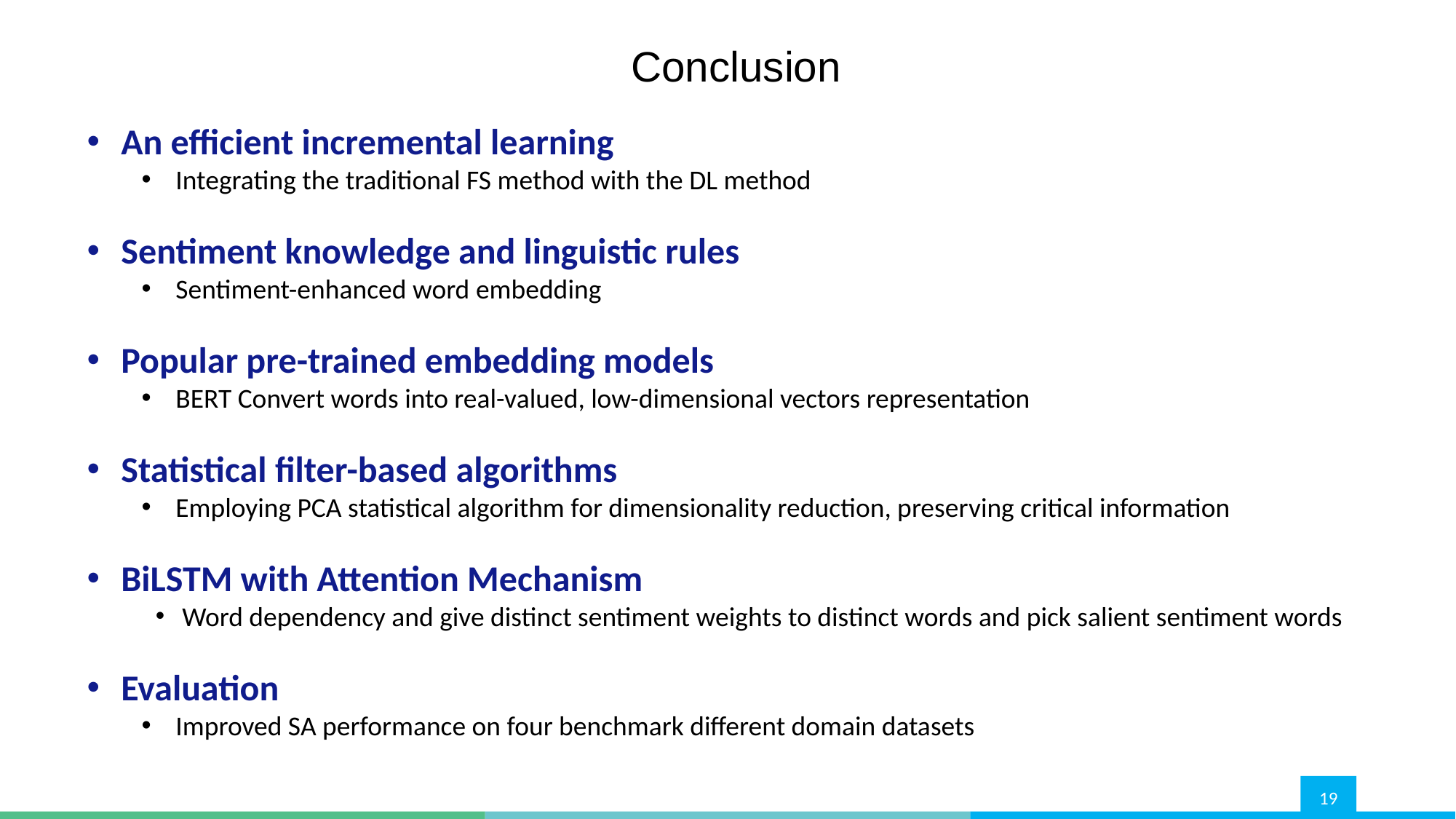

# Conclusion
An efficient incremental learning
Integrating the traditional FS method with the DL method

Sentiment knowledge and linguistic rules
Sentiment-enhanced word embedding

Popular pre-trained embedding models
BERT Convert words into real-valued, low-dimensional vectors representation

Statistical filter-based algorithms
Employing PCA statistical algorithm for dimensionality reduction, preserving critical information

BiLSTM with Attention Mechanism
   Word dependency and give distinct sentiment weights to distinct words and pick salient sentiment words

Evaluation
Improved SA performance on four benchmark different domain datasets
19